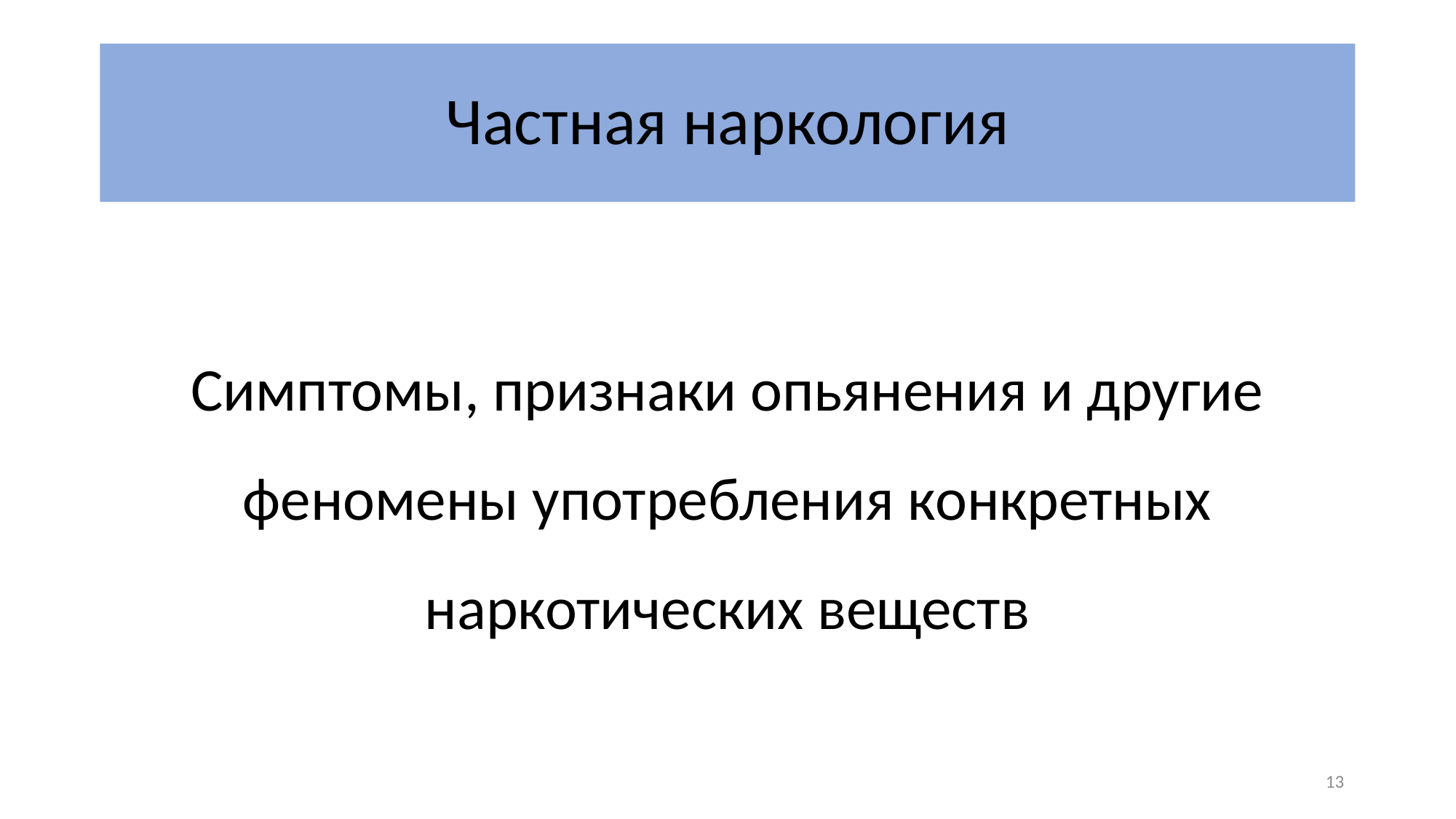

# Частная наркология
Симптомы, признаки опьянения и другие феномены употребления конкретных наркотических веществ
13